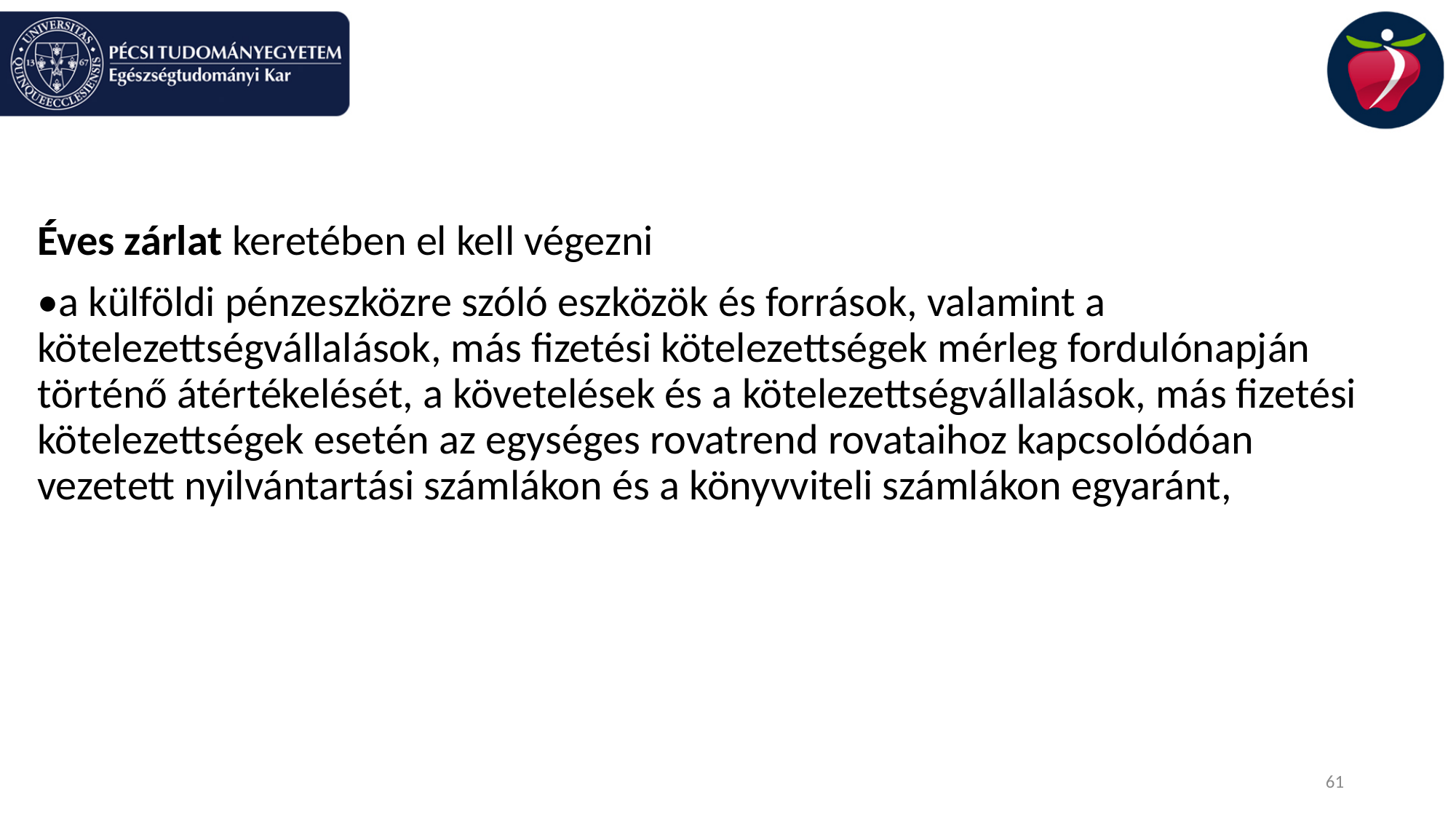

#

Éves zárlat keretében el kell végezni
•a külföldi pénzeszközre szóló eszközök és források, valamint a kötelezettségvállalások, más fizetési kötelezettségek mérleg fordulónapján történő átértékelését, a követelések és a kötelezettségvállalások, más fizetési kötelezettségek esetén az egységes rovatrend rovataihoz kapcsolódóan vezetett nyilvántartási számlákon és a könyvviteli számlákon egyaránt,
61